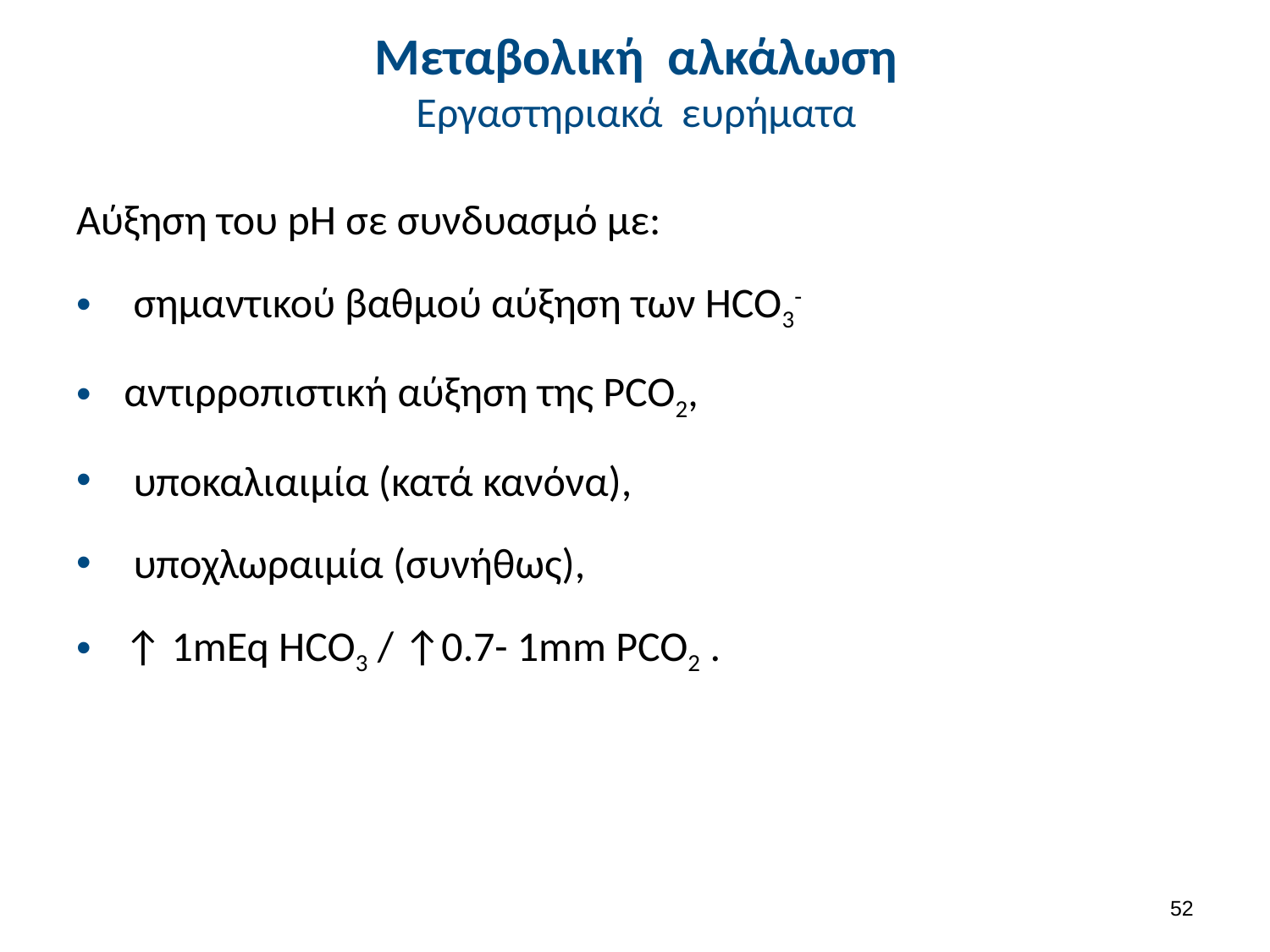

# Μεταβολική  αλκάλωση Εργαστηριακά  ευρήματα
Αύξηση του pH σε συνδυασμό με:
 σημαντικού βαθμού αύξηση των HCO3-
αντιρροπιστική αύξηση της PCO2,
 υποκαλιαιμία (κατά κανόνα),
 υποχλωραιμία (συνήθως),
↑ 1mEq HCO3 / ↑0.7- 1mm PCO2 .

52